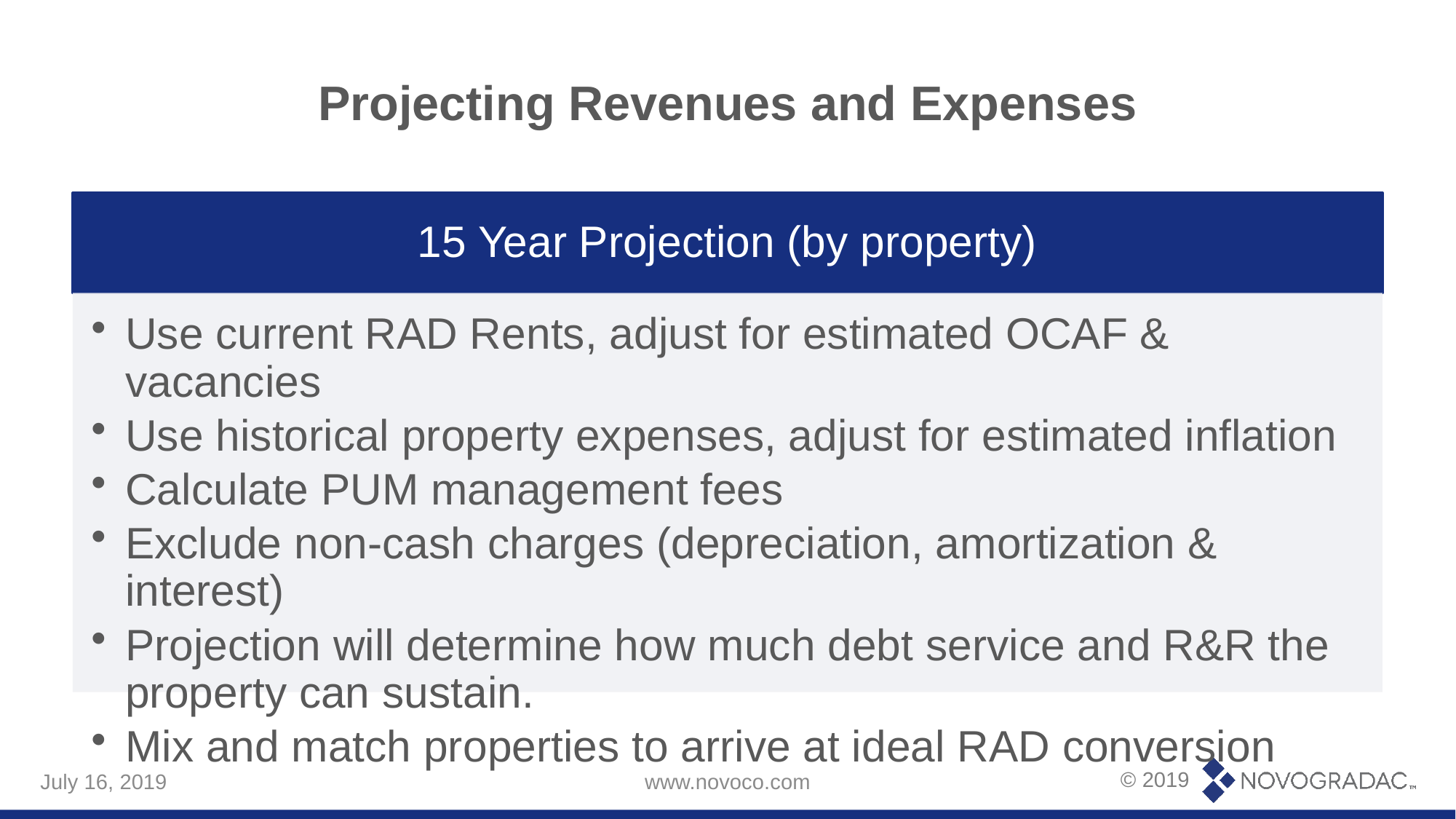

# Projecting Revenues and Expenses
15 Year Projection (by property)
Use current RAD Rents, adjust for estimated OCAF & vacancies
Use historical property expenses, adjust for estimated inflation
Calculate PUM management fees
Exclude non-cash charges (depreciation, amortization & interest)
Projection will determine how much debt service and R&R the property can sustain.
Mix and match properties to arrive at ideal RAD conversion
July 16, 2019
www.novoco.com